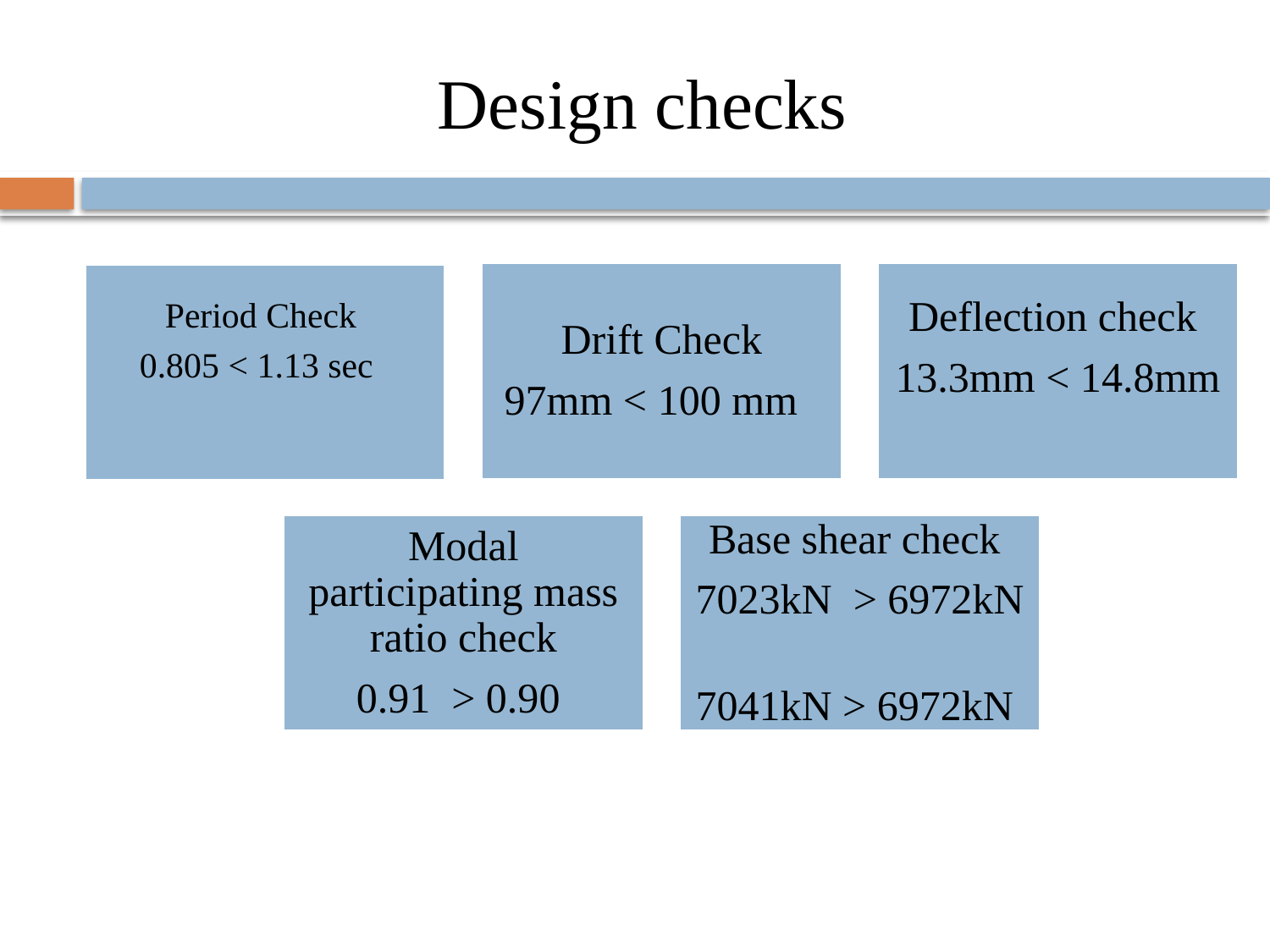

# Design checks
Period Check
0.805 < 1.13 sec

Drift Check
97mm < 100 mm
Deflection check
13.3mm < 14.8mm
Modal participating mass ratio check
0.91  > 0.90
Base shear check
7023kN  > 6972kN
7041kN > 6972kN